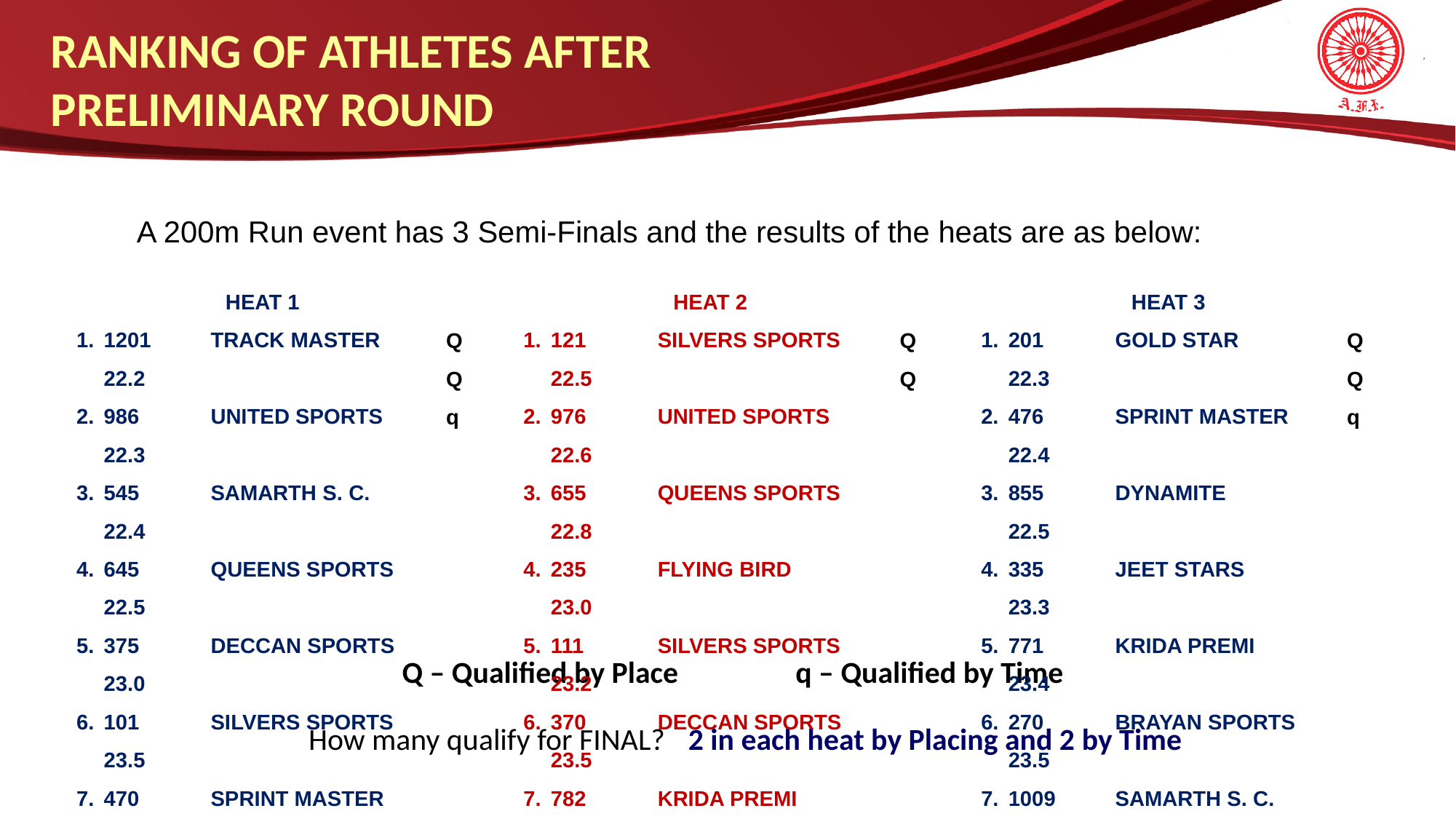

RANKING OF ATHLETES AFTER
PRELIMINARY ROUND
A 200m Run event has 3 Semi-Finals and the results of the heats are as below:
HEAT 1
1201    	TRACK MASTER   	22.2
986       	UNITED SPORTS     	22.3
545       	SAMARTH S. C.       	22.4
645       	QUEENS SPORTS    22.5
375       	DECCAN SPORTS   	23.0
101       	SILVERS SPORTS   	23.5
470       	SPRINT MASTER    	23.7

HEAT 2
121       	SILVERS SPORTS     	22.5
976       	UNITED SPORTS     	22.6
655       	QUEENS SPORTS    	22.8
235       	FLYING BIRD            	23.0
111       	SILVERS SPORTS     	23.2
370       	DECCAN SPORTS    	23.5
782       	KRIDA PREMI          	23.6
599       	LITTLE MASTERS     	23.7

HEAT 3
201       	GOLD STAR             	22.3
476       	SPRINT MASTER    	22.4
855       	DYNAMITE              	22.5
335       	JEET STARS            	23.3
771       	KRIDA PREMI          	23.4
270       	BRAYAN SPORTS   	23.5
1009     	SAMARTH S. C.      	24.0
1110     	ACE S. C.                 	24.2

Q
Q
q
Q
Q

Q
Q
q
Q – Qualified by Place                 q – Qualified by Time
How many qualify for FINAL?
2 in each heat by Placing and 2 by Time